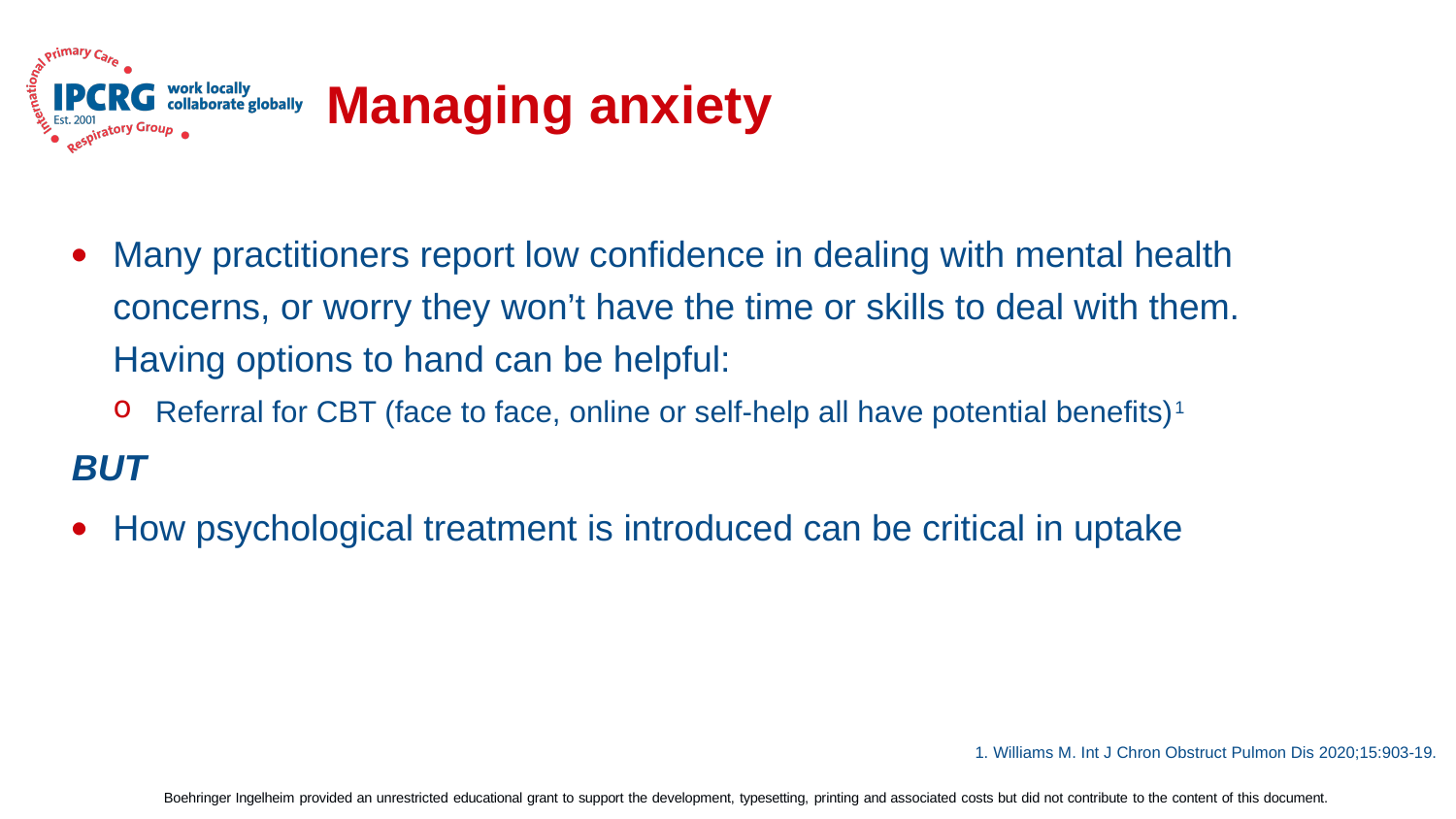

# Managing anxiety
Many practitioners report low confidence in dealing with mental health concerns, or worry they won’t have the time or skills to deal with them. Having options to hand can be helpful:
Referral for CBT (face to face, online or self-help all have potential benefits)1
BUT
How psychological treatment is introduced can be critical in uptake

1. Williams M. Int J Chron Obstruct Pulmon Dis 2020;15:903-19.